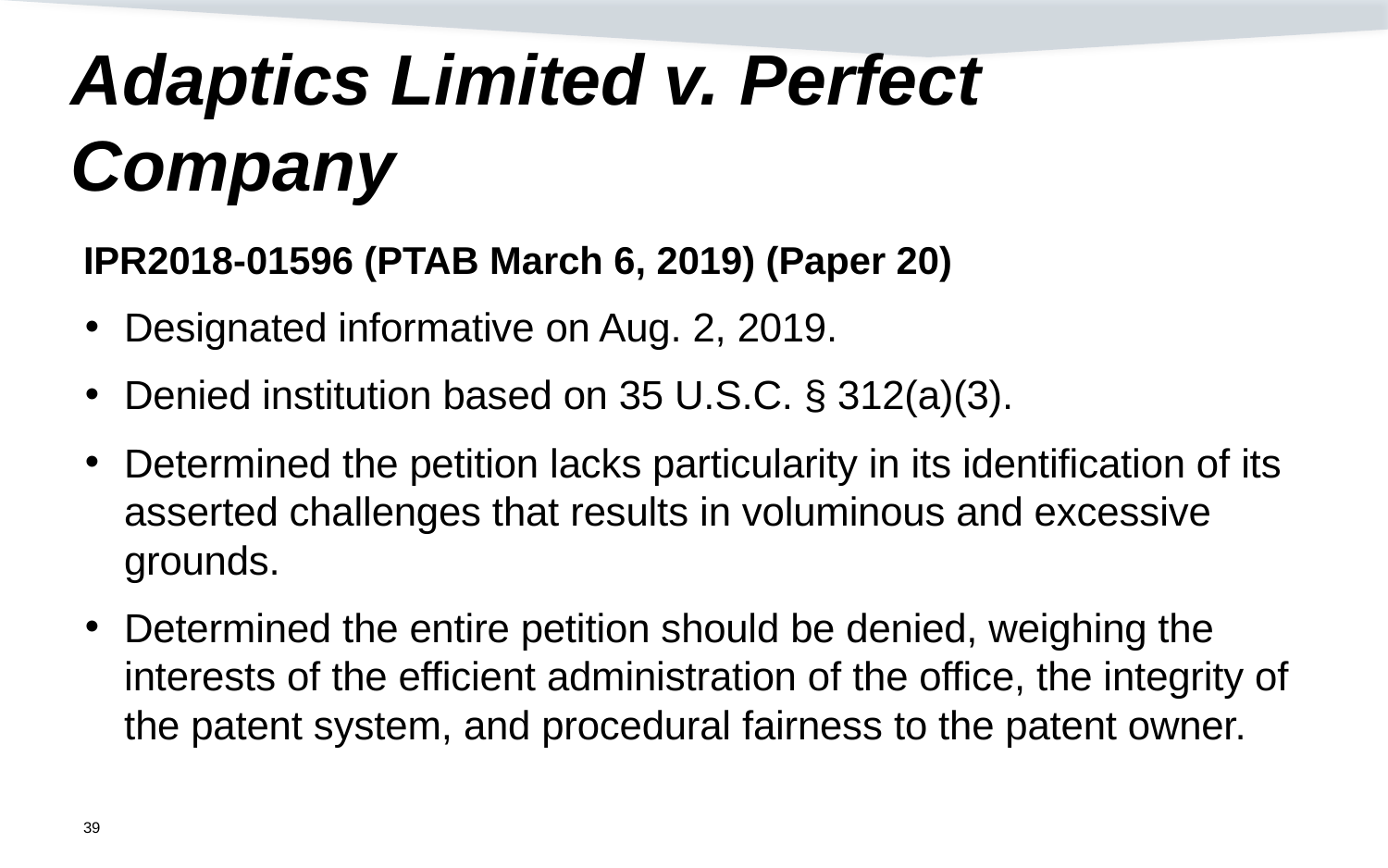

# Adaptics Limited v. Perfect Company
IPR2018-01596 (PTAB March 6, 2019) (Paper 20)
Designated informative on Aug. 2, 2019.
Denied institution based on 35 U.S.C. § 312(a)(3).
Determined the petition lacks particularity in its identification of its asserted challenges that results in voluminous and excessive grounds.
Determined the entire petition should be denied, weighing the interests of the efficient administration of the office, the integrity of the patent system, and procedural fairness to the patent owner.
39